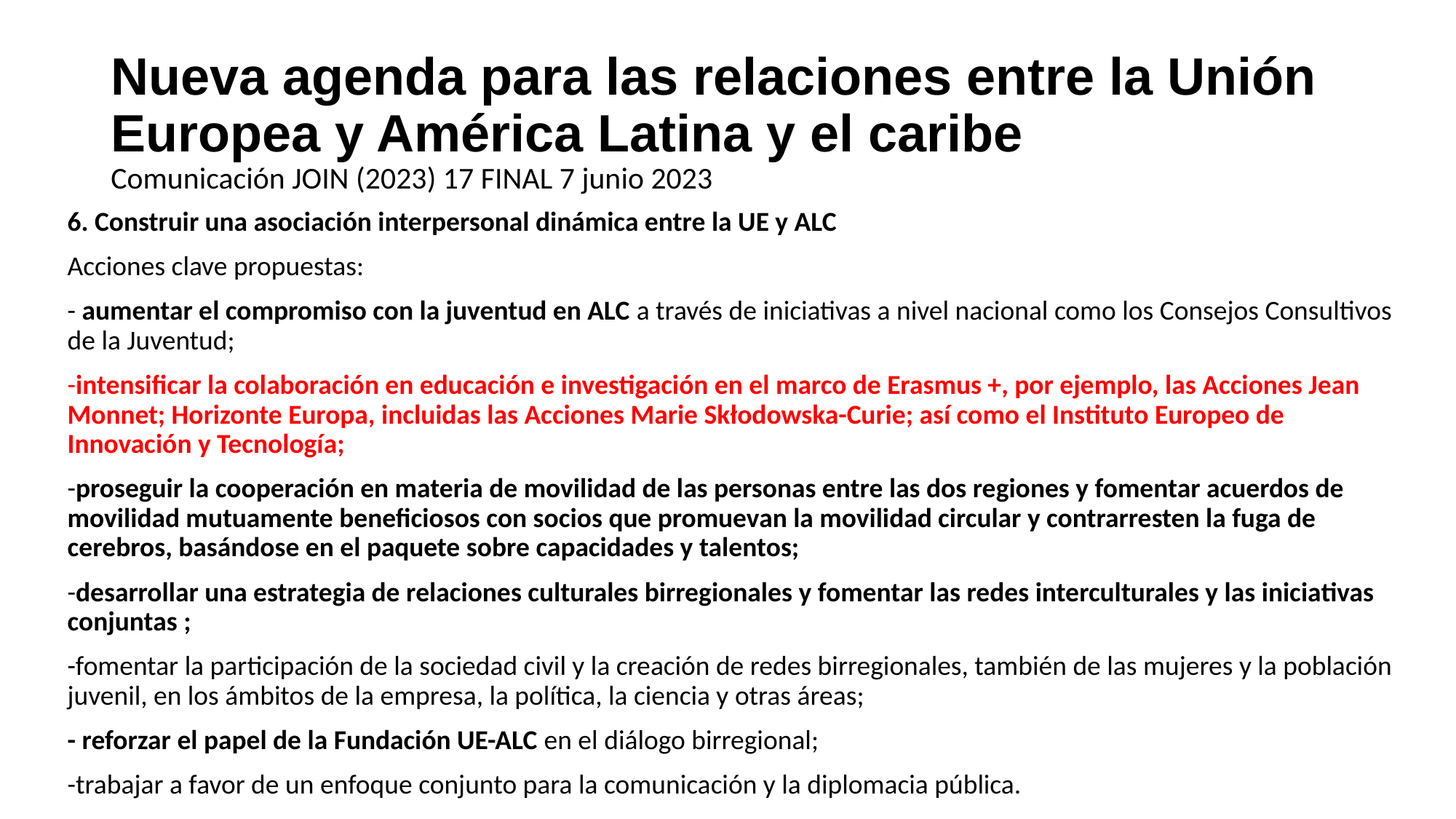

# Nueva agenda para las relaciones entre la Unión Europea y América Latina y el caribe Comunicación JOIN (2023) 17 FINAL 7 junio 2023
6. Construir una asociación interpersonal dinámica entre la UE y ALC
Acciones clave propuestas:
- aumentar el compromiso con la juventud en ALC a través de iniciativas a nivel nacional como los Consejos Consultivos de la Juventud;
-intensificar la colaboración en educación e investigación en el marco de Erasmus +, por ejemplo, las Acciones Jean Monnet; Horizonte Europa, incluidas las Acciones Marie Skłodowska-Curie; así como el Instituto Europeo de Innovación y Tecnología;
-proseguir la cooperación en materia de movilidad de las personas entre las dos regiones y fomentar acuerdos de movilidad mutuamente beneficiosos con socios que promuevan la movilidad circular y contrarresten la fuga de cerebros, basándose en el paquete sobre capacidades y talentos;
-desarrollar una estrategia de relaciones culturales birregionales y fomentar las redes interculturales y las iniciativas conjuntas ;
-fomentar la participación de la sociedad civil y la creación de redes birregionales, también de las mujeres y la población juvenil, en los ámbitos de la empresa, la política, la ciencia y otras áreas;
- reforzar el papel de la Fundación UE-ALC en el diálogo birregional;
-trabajar a favor de un enfoque conjunto para la comunicación y la diplomacia pública.